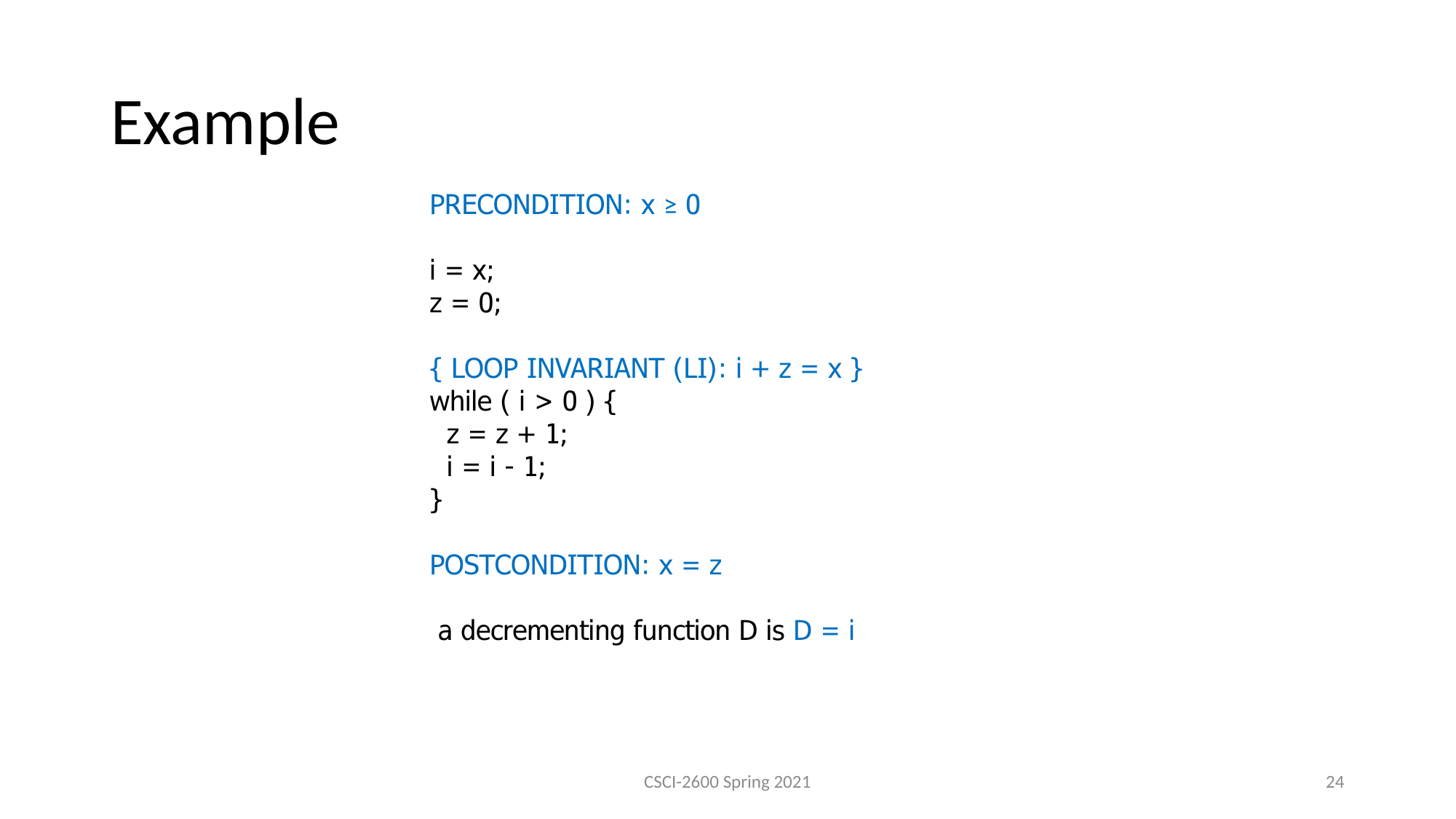

Example
PRECONDITION: x ≥ 0

i = x;
z = 0;

{ LOOP INVARIANT (LI): i + z = x }
while ( i > 0 ) {
  z = z + 1;
  i = i - 1;
}

POSTCONDITION: x = z

 a decrementing function D is D = i

CSCI-2600 Spring 2021
24